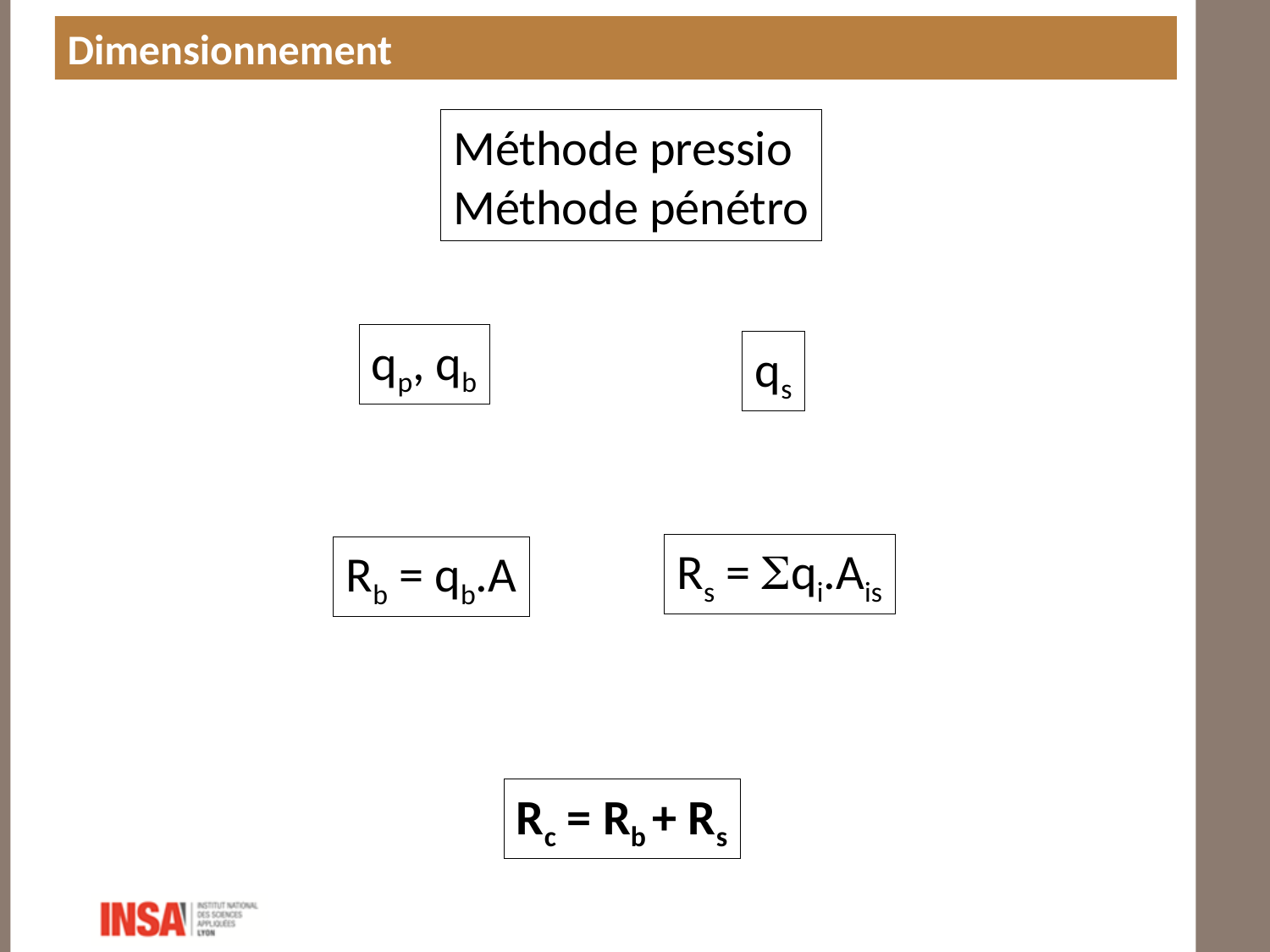

Dimensionnement
Méthode pressio
Méthode pénétro
qp, qb
qs
Rs = Σqi.Ais
Rb = qb.A

Rc = Rb + Rs